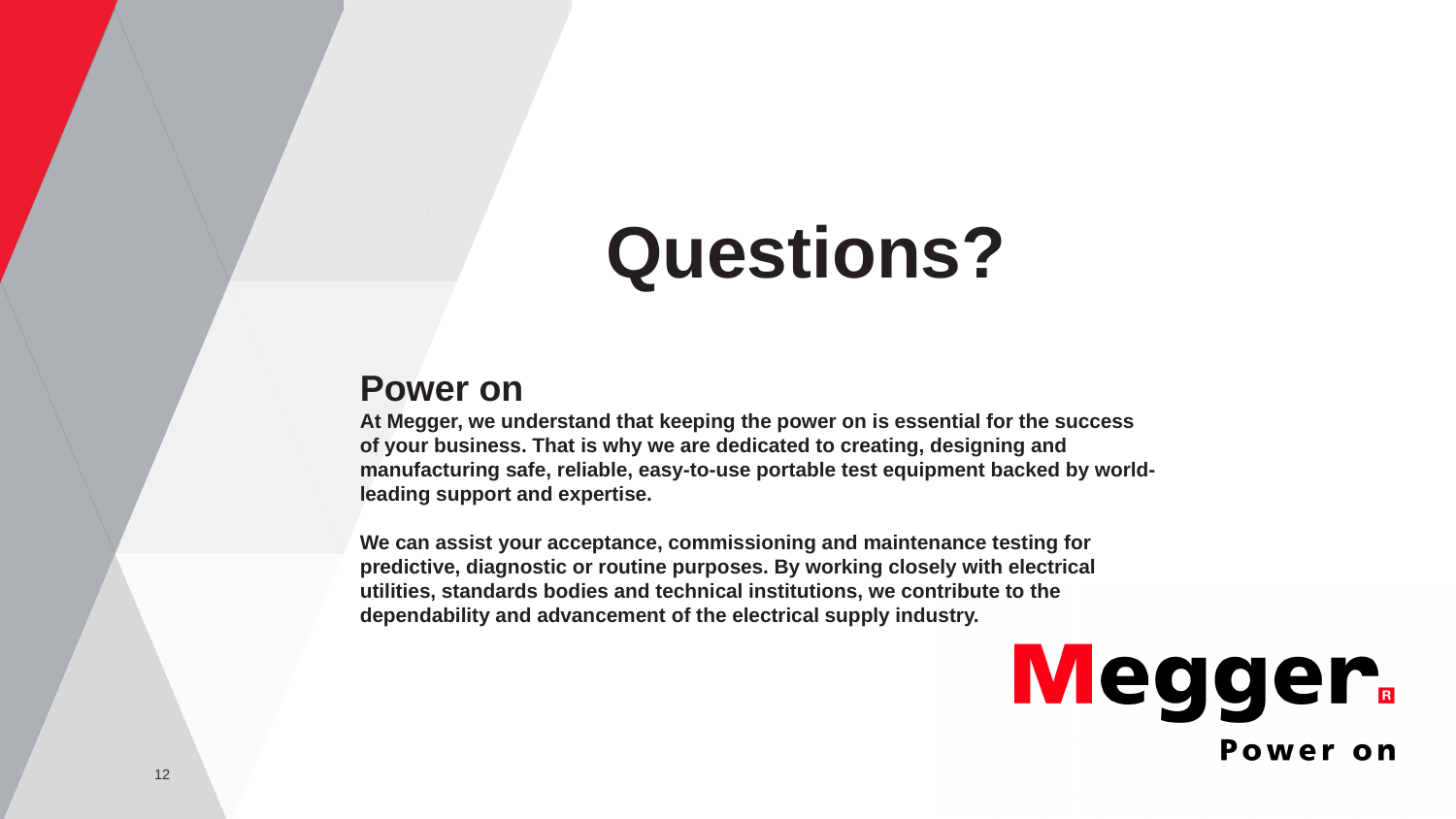

Questions?
Power on
At Megger, we understand that keeping the power on is essential for the success of your business. That is why we are dedicated to creating, designing and manufacturing safe, reliable, easy-to-use portable test equipment backed by world-leading support and expertise.
We can assist your acceptance, commissioning and maintenance testing for predictive, diagnostic or routine purposes. By working closely with electrical utilities, standards bodies and technical institutions, we contribute to the dependability and advancement of the electrical supply industry.